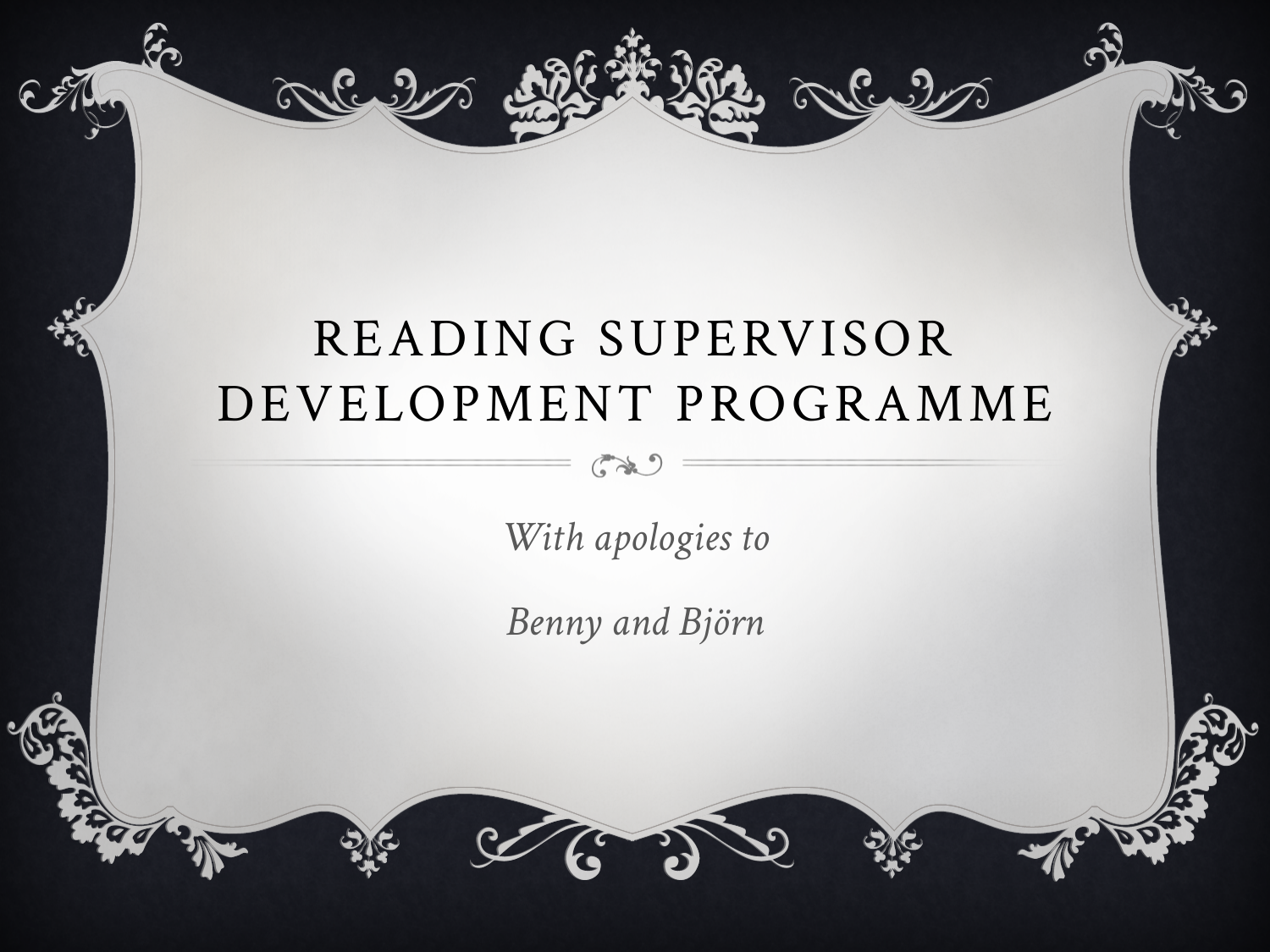

# Reading sUPERVISOR DEVELOPMENt Programme
With apologies to
Benny and Björn